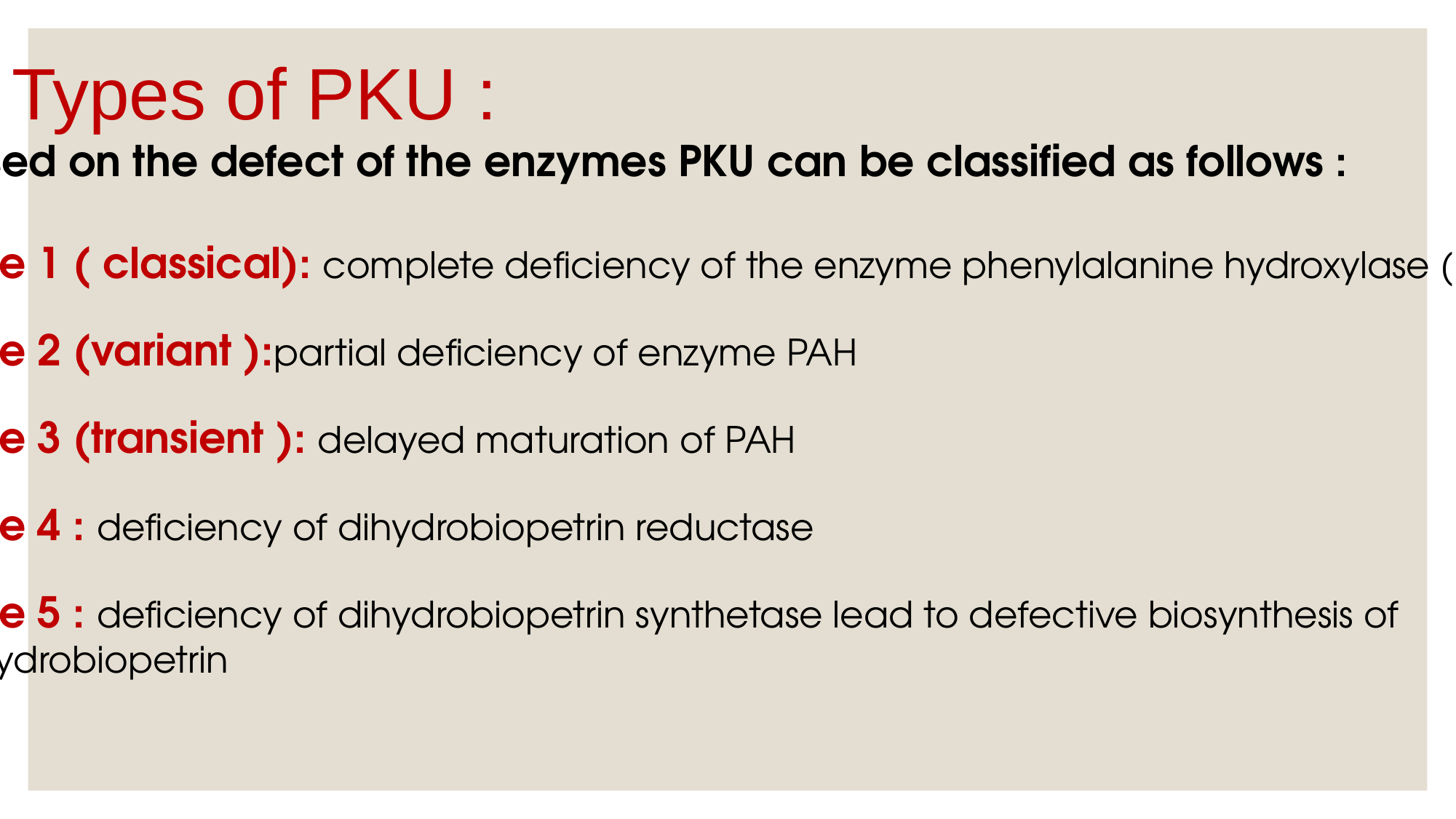

Types of PKU :
Based on the defect of the enzymes PKU can be classified as follows :

Type 1 ( classical): complete deficiency of the enzyme phenylalanine hydroxylase (PAH)

Type 2 (variant ):partial deficiency of enzyme PAH

Type 3 (transient ): delayed maturation of PAH

Type 4 : deficiency of dihydrobiopetrin reductase

Type 5 : deficiency of dihydrobiopetrin synthetase lead to defective biosynthesis of
 dihydrobiopetrin